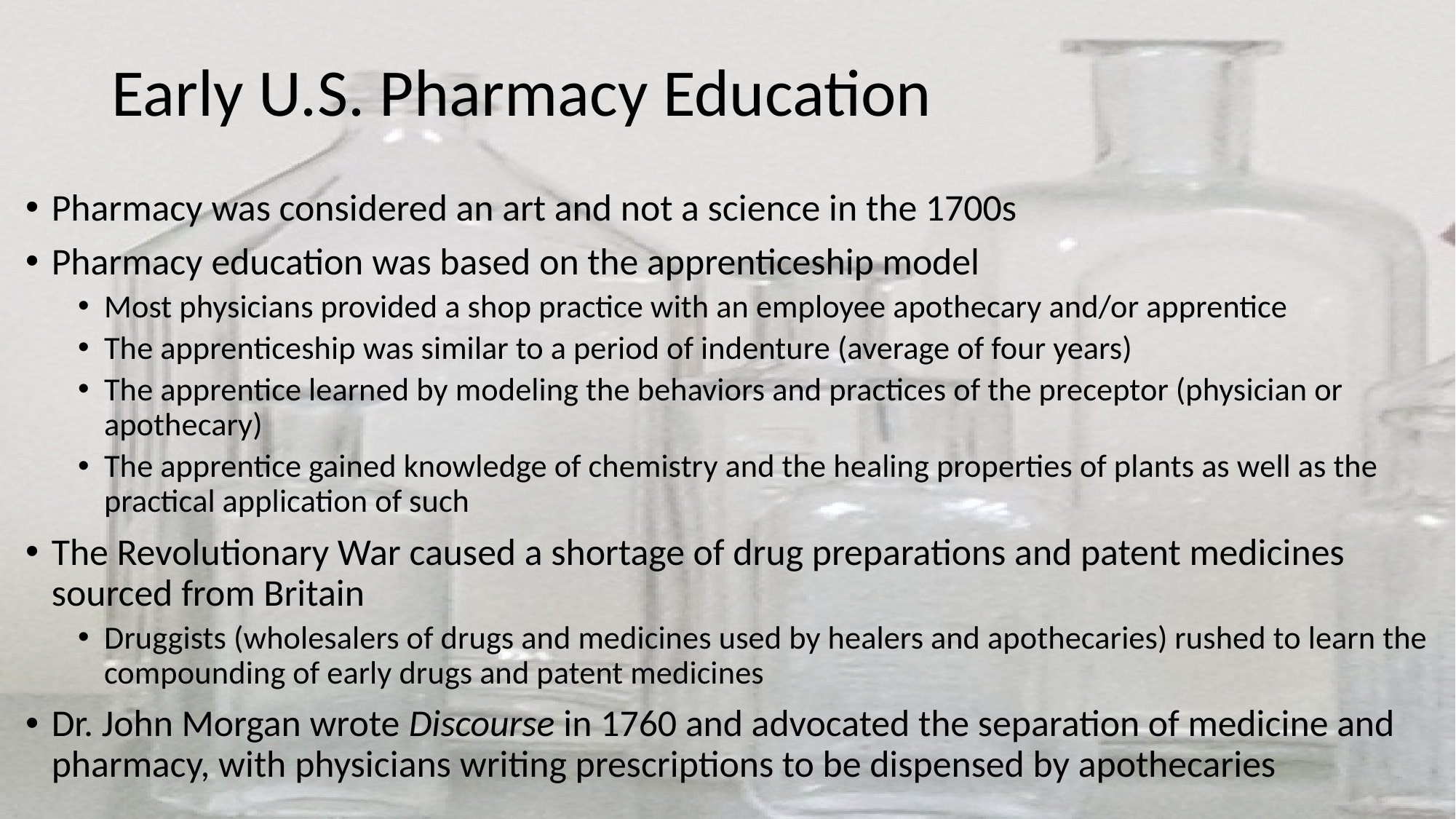

# Early U.S. Pharmacy Education
Pharmacy was considered an art and not a science in the 1700s
Pharmacy education was based on the apprenticeship model
Most physicians provided a shop practice with an employee apothecary and/or apprentice
The apprenticeship was similar to a period of indenture (average of four years)
The apprentice learned by modeling the behaviors and practices of the preceptor (physician or apothecary)
The apprentice gained knowledge of chemistry and the healing properties of plants as well as the practical application of such
The Revolutionary War caused a shortage of drug preparations and patent medicines sourced from Britain
Druggists (wholesalers of drugs and medicines used by healers and apothecaries) rushed to learn the compounding of early drugs and patent medicines
Dr. John Morgan wrote Discourse in 1760 and advocated the separation of medicine and pharmacy, with physicians writing prescriptions to be dispensed by apothecaries